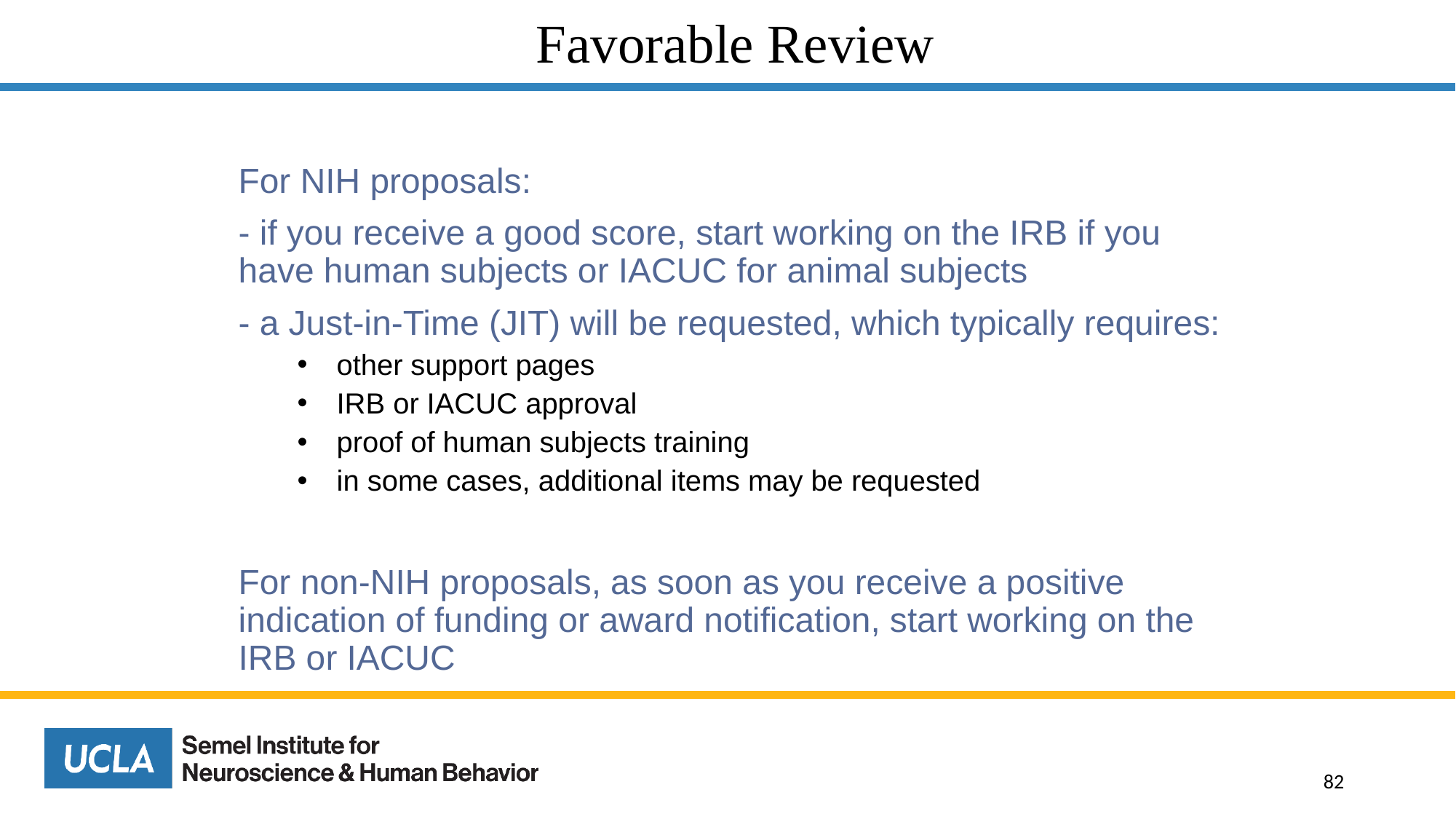

# Favorable Review
For NIH proposals:
- if you receive a good score, start working on the IRB if you have human subjects or IACUC for animal subjects
- a Just-in-Time (JIT) will be requested, which typically requires:
other support pages
IRB or IACUC approval
proof of human subjects training
in some cases, additional items may be requested

For non-NIH proposals, as soon as you receive a positive indication of funding or award notification, start working on the IRB or IACUC

82